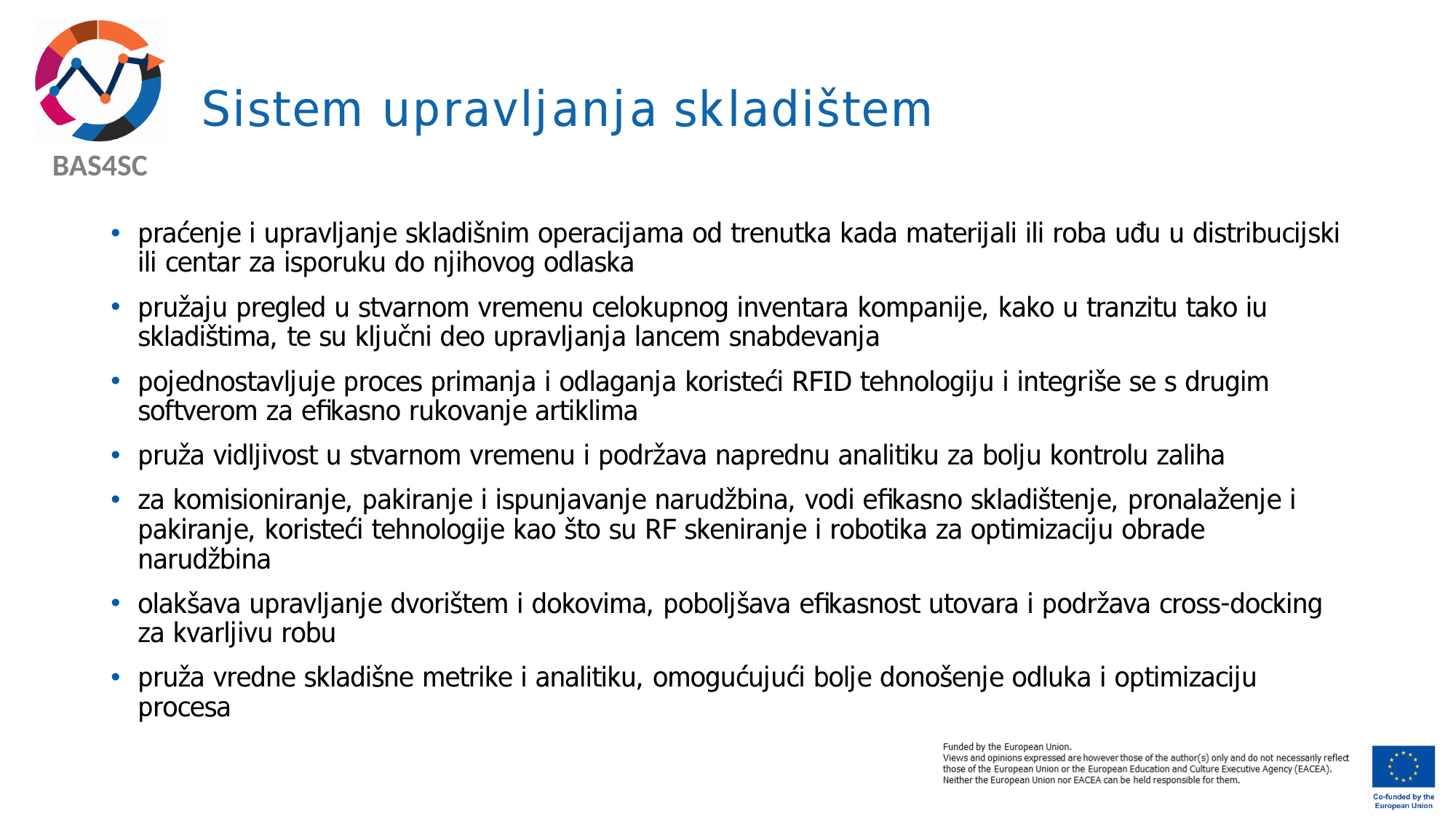

# Sistem upravljanja skladištem
praćenje i upravljanje skladišnim operacijama od trenutka kada materijali ili roba uđu u distribucijski ili centar za isporuku do njihovog odlaska
pružaju pregled u stvarnom vremenu celokupnog inventara kompanije, kako u tranzitu tako iu skladištima, te su ključni deo upravljanja lancem snabdevanja
pojednostavljuje proces primanja i odlaganja koristeći RFID tehnologiju i integriše se s drugim softverom za efikasno rukovanje artiklima
pruža vidljivost u stvarnom vremenu i podržava naprednu analitiku za bolju kontrolu zaliha
za komisioniranje, pakiranje i ispunjavanje narudžbina, vodi efikasno skladištenje, pronalaženje i pakiranje, koristeći tehnologije kao što su RF skeniranje i robotika za optimizaciju obrade narudžbina
olakšava upravljanje dvorištem i dokovima, poboljšava efikasnost utovara i podržava cross-docking za kvarljivu robu
pruža vredne skladišne ​​metrike i analitiku, omogućujući bolje donošenje odluka i optimizaciju procesa